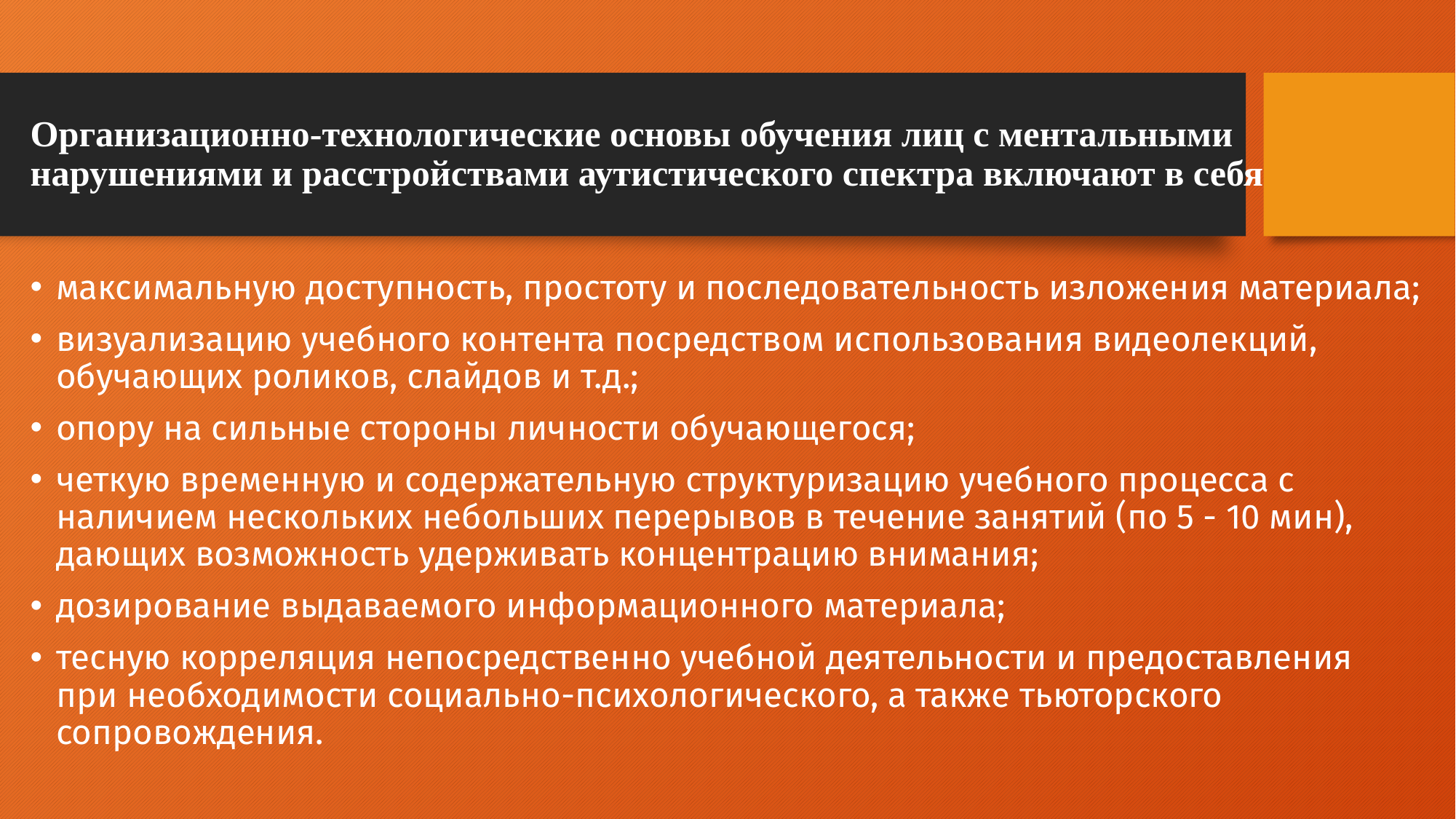

# Организационно-технологические основы обучения лиц с ментальными нарушениями и расстройствами аутистического спектра включают в себя
максимальную доступность, простоту и последовательность изложения материала;
визуализацию учебного контента посредством использования видеолекций, обучающих роликов, слайдов и т.д.;
опору на сильные стороны личности обучающегося;
четкую временную и содержательную структуризацию учебного процесса с наличием нескольких небольших перерывов в течение занятий (по 5 - 10 мин), дающих возможность удерживать концентрацию внимания;
дозирование выдаваемого информационного материала;
тесную корреляция непосредственно учебной деятельности и предоставления при необходимости социально-психологического, а также тьюторского сопровождения.